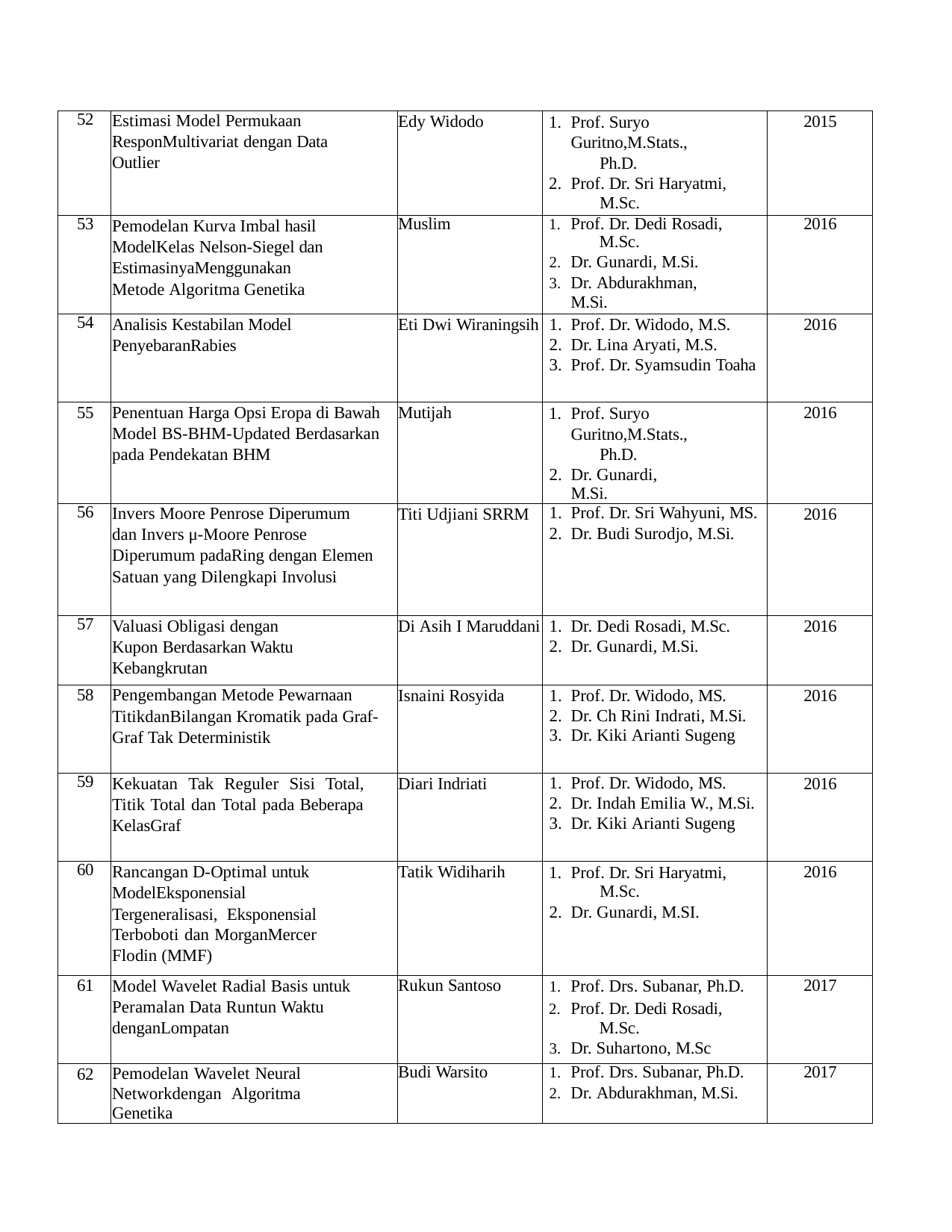

| 52 | Estimasi Model Permukaan ResponMultivariat dengan Data Outlier | Edy Widodo | Prof. Suryo Guritno,M.Stats., Ph.D. Prof. Dr. Sri Haryatmi, M.Sc. | 2015 |
| --- | --- | --- | --- | --- |
| 53 | Pemodelan Kurva Imbal hasil ModelKelas Nelson-Siegel dan EstimasinyaMenggunakan Metode Algoritma Genetika | Muslim | Prof. Dr. Dedi Rosadi, M.Sc. Dr. Gunardi, M.Si. Dr. Abdurakhman, M.Si. | 2016 |
| 54 | Analisis Kestabilan Model PenyebaranRabies | Eti Dwi Wiraningsih | Prof. Dr. Widodo, M.S. Dr. Lina Aryati, M.S. Prof. Dr. Syamsudin Toaha | 2016 |
| 55 | Penentuan Harga Opsi Eropa di Bawah Model BS-BHM-Updated Berdasarkan pada Pendekatan BHM | Mutijah | Prof. Suryo Guritno,M.Stats., Ph.D. Dr. Gunardi, M.Si. | 2016 |
| 56 | Invers Moore Penrose Diperumum dan Invers μ-Moore Penrose Diperumum padaRing dengan Elemen Satuan yang Dilengkapi Involusi | Titi Udjiani SRRM | Prof. Dr. Sri Wahyuni, MS. Dr. Budi Surodjo, M.Si. | 2016 |
| 57 | Valuasi Obligasi dengan Kupon Berdasarkan Waktu Kebangkrutan | Di Asih I Maruddani | Dr. Dedi Rosadi, M.Sc. Dr. Gunardi, M.Si. | 2016 |
| 58 | Pengembangan Metode Pewarnaan TitikdanBilangan Kromatik pada Graf- Graf Tak Deterministik | Isnaini Rosyida | Prof. Dr. Widodo, MS. Dr. Ch Rini Indrati, M.Si. Dr. Kiki Arianti Sugeng | 2016 |
| 59 | Kekuatan Tak Reguler Sisi Total, Titik Total dan Total pada Beberapa KelasGraf | Diari Indriati | Prof. Dr. Widodo, MS. Dr. Indah Emilia W., M.Si. Dr. Kiki Arianti Sugeng | 2016 |
| 60 | Rancangan D-Optimal untuk ModelEksponensial Tergeneralisasi, Eksponensial Terboboti dan MorganMercer Flodin (MMF) | Tatik Widiharih | Prof. Dr. Sri Haryatmi, M.Sc. Dr. Gunardi, M.SI. | 2016 |
| 61 | Model Wavelet Radial Basis untuk Peramalan Data Runtun Waktu denganLompatan | Rukun Santoso | Prof. Drs. Subanar, Ph.D. Prof. Dr. Dedi Rosadi, M.Sc. Dr. Suhartono, M.Sc | 2017 |
| 62 | Pemodelan Wavelet Neural Networkdengan Algoritma Genetika | Budi Warsito | Prof. Drs. Subanar, Ph.D. Dr. Abdurakhman, M.Si. | 2017 |